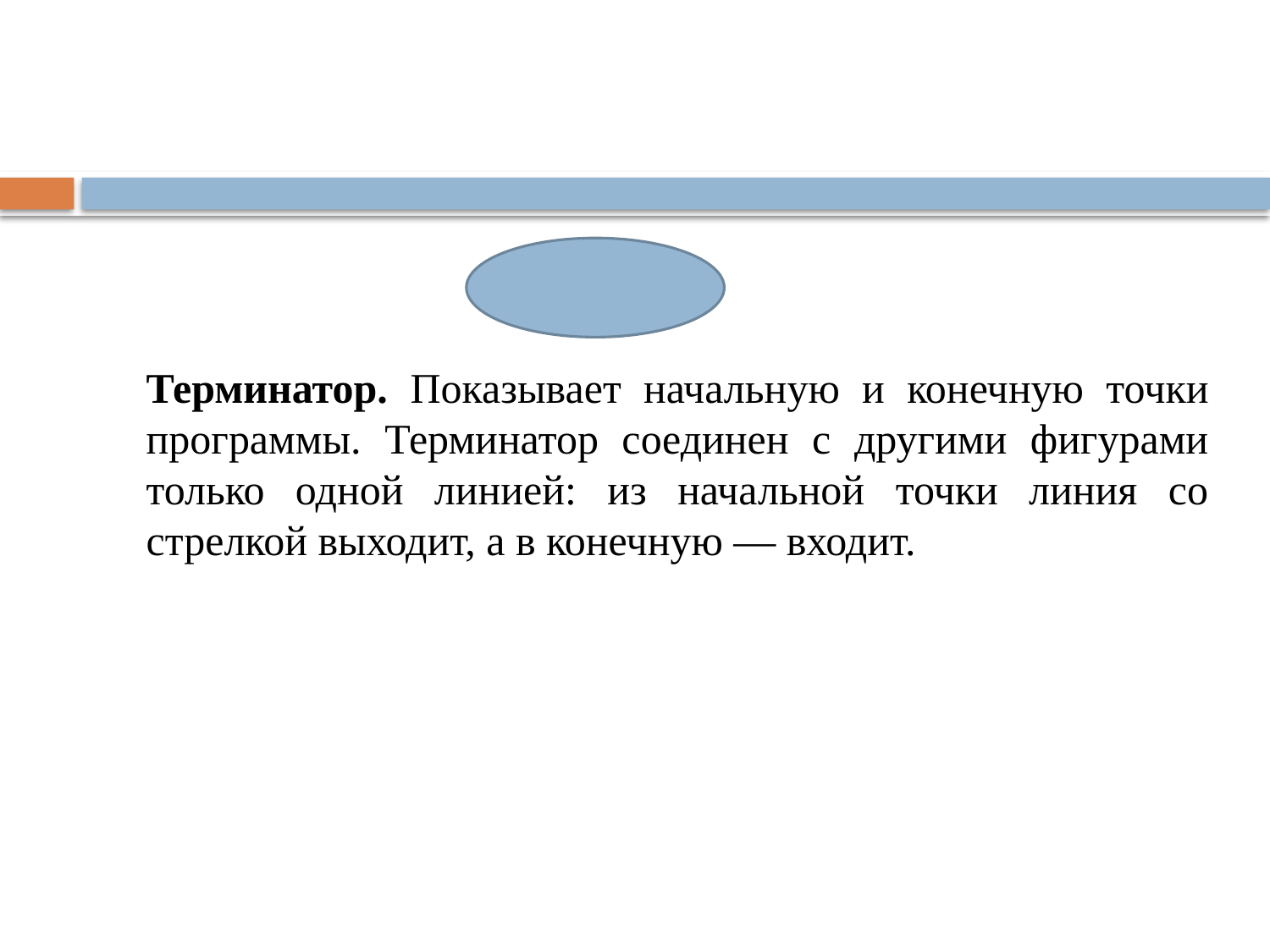

Терминатор. Показывает начальную и конечную точки программы. Терминатор соединен с другими фигурами только одной линией: из начальной точки линия со стрелкой выходит, а в конечную — входит.